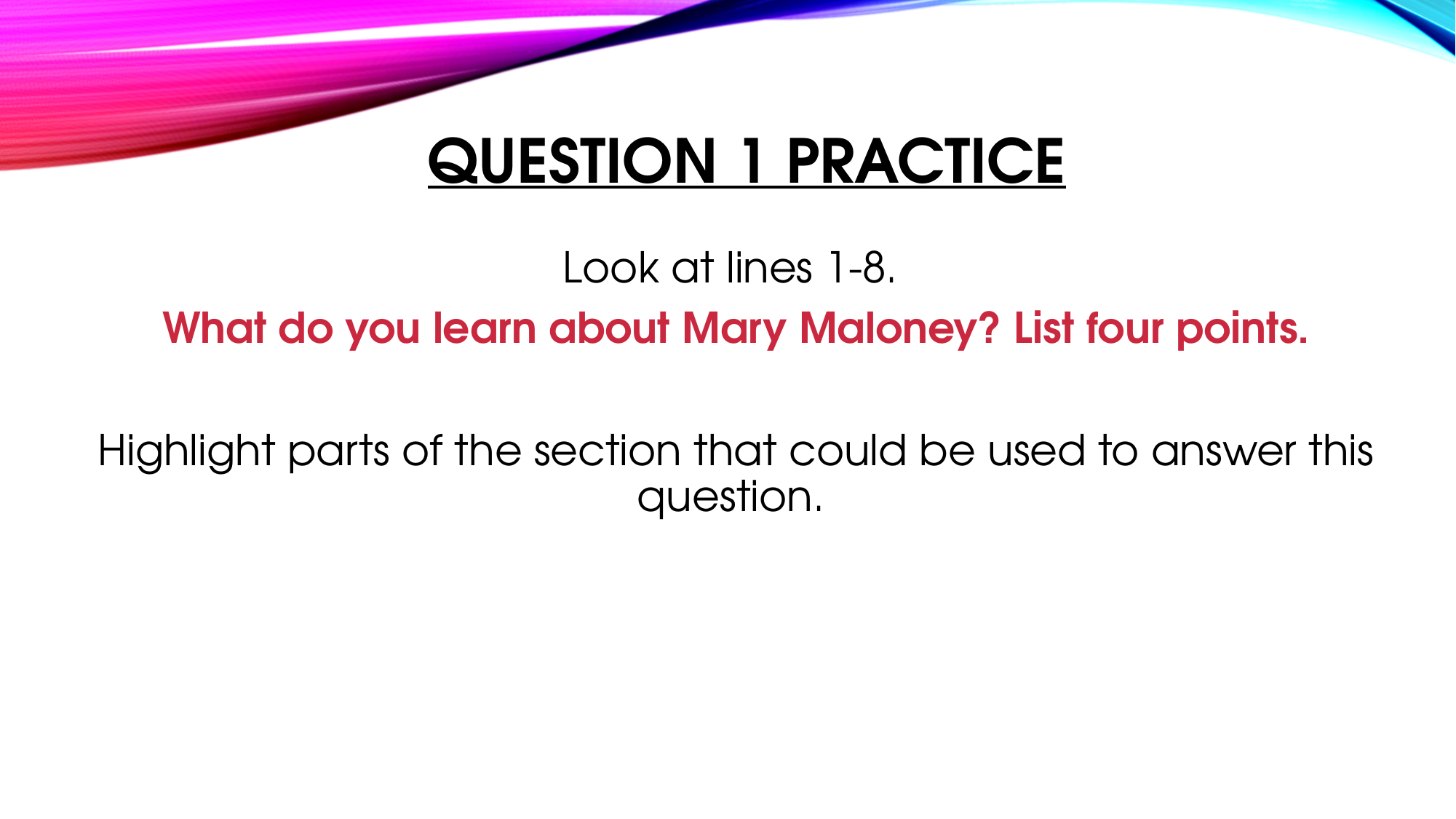

# QUESTION 1 PRACTICE
Look at lines 1-8.
What do you learn about Mary Maloney? List four points.

Highlight parts of the section that could be used to answer this question.